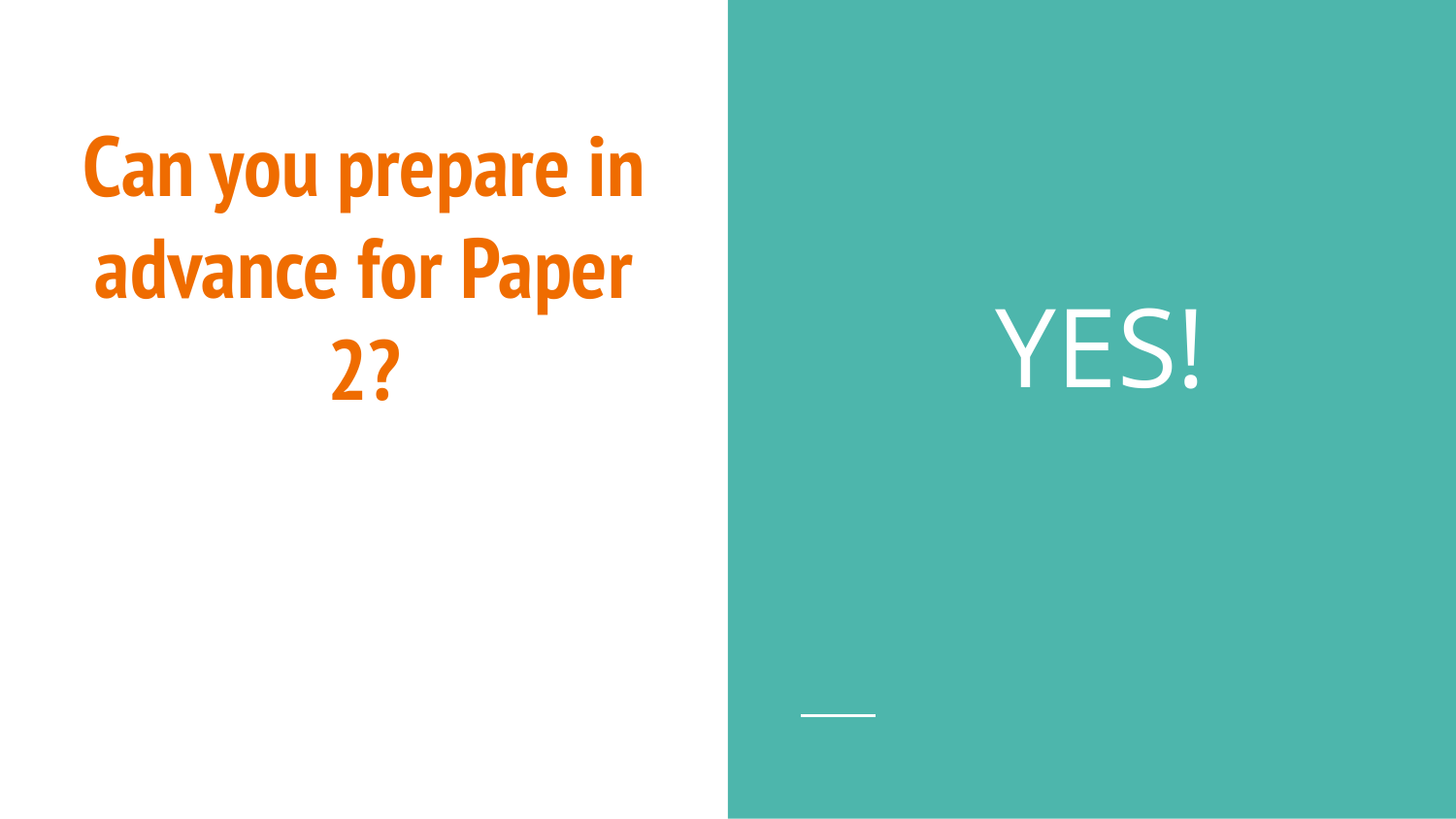

YES!

# Can you prepare in advance for Paper 2?